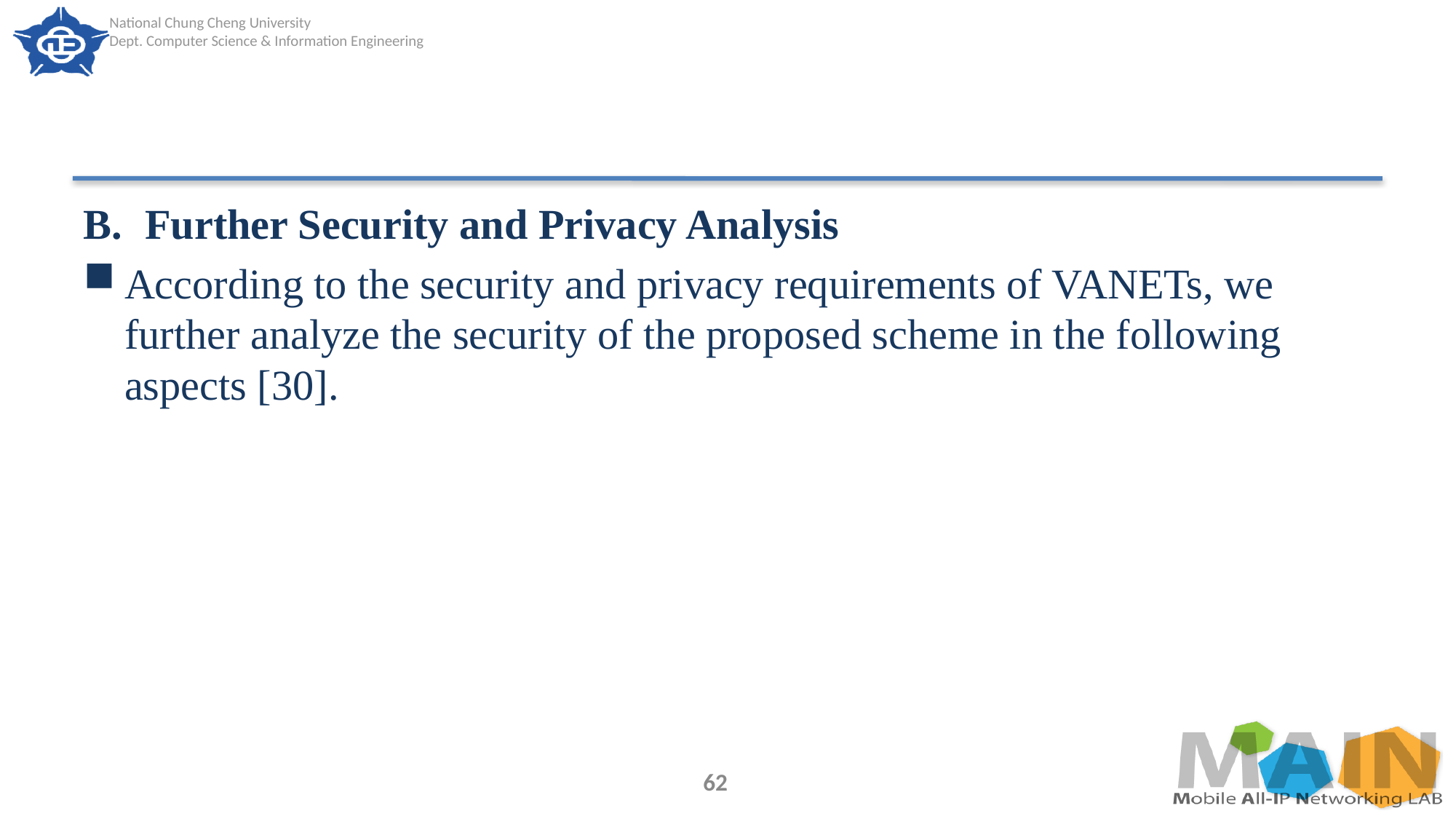

#
Further Security and Privacy Analysis
According to the security and privacy requirements of VANETs, we further analyze the security of the proposed scheme in the following aspects [30].
62